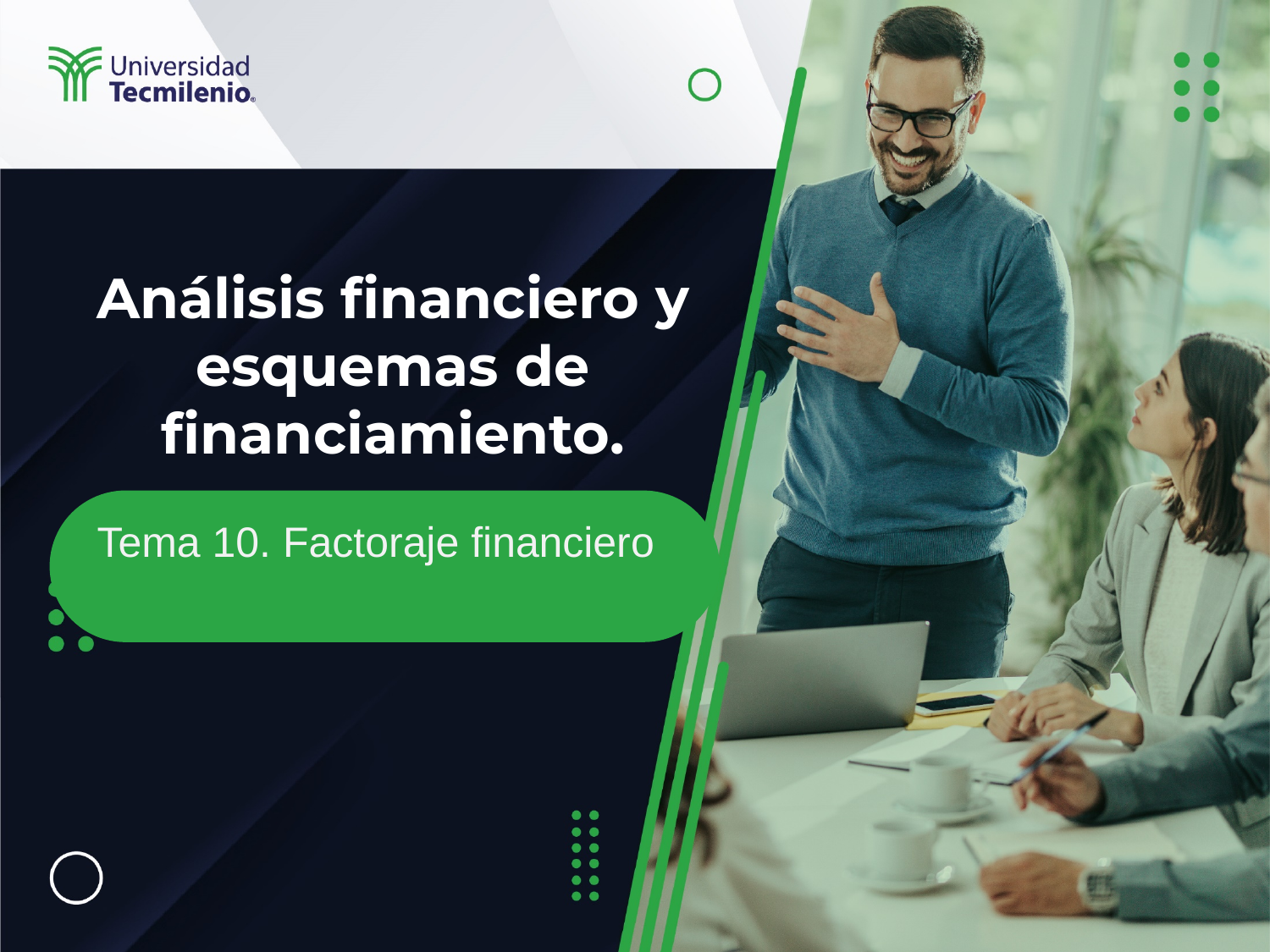

# Análisis financiero y esquemas de financiamiento.

Tema 10. Factoraje financiero